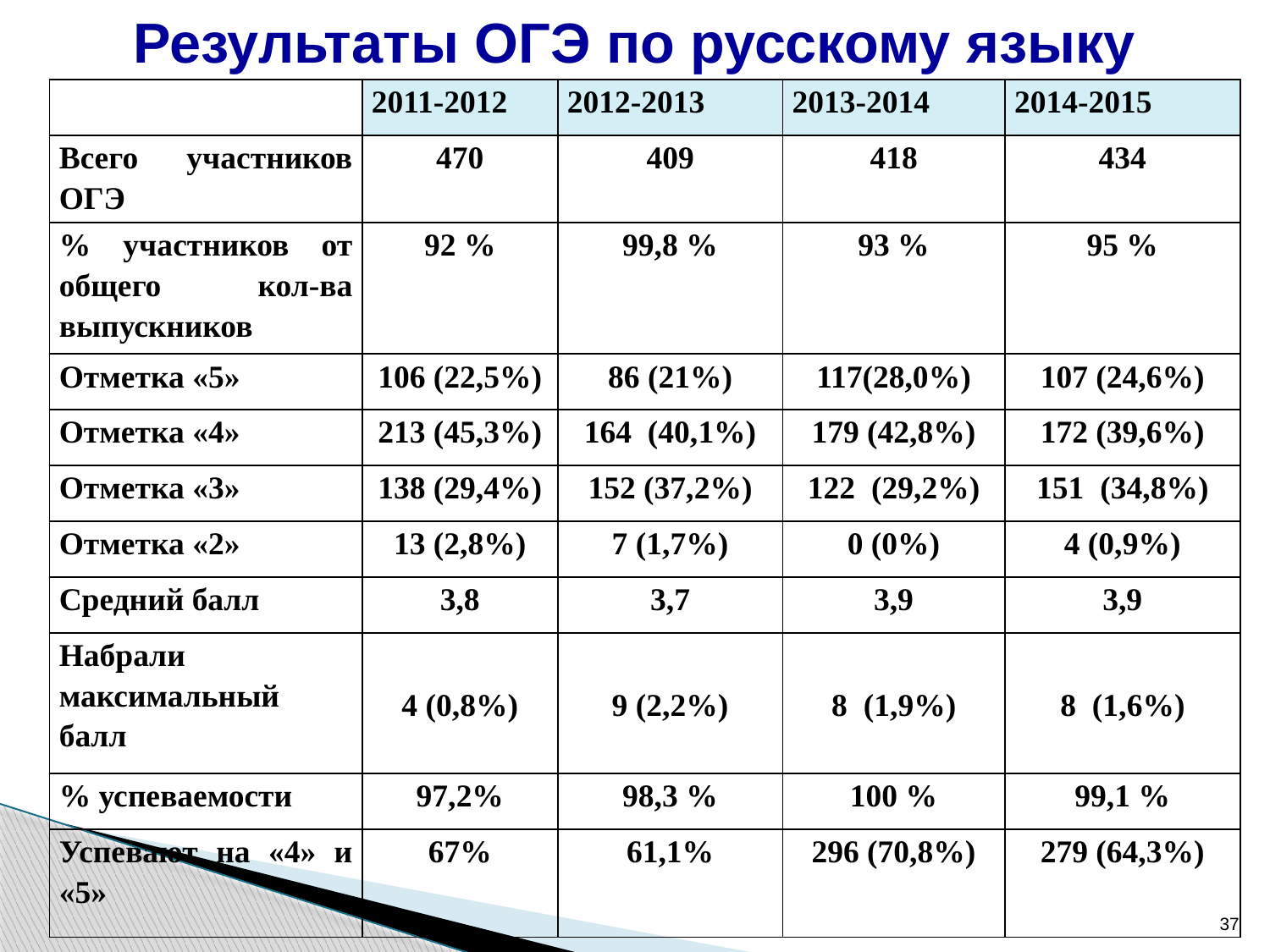

Результаты ОГЭ по русскому языку
|  | 2011-2012 | 2012-2013 | 2013-2014 | 2014-2015 |
| --- | --- | --- | --- | --- |
| Всего участников ОГЭ | 470 | 409 | 418 | 434 |
| % участников от общего кол-ва выпускников | 92 % | 99,8 % | 93 % | 95 % |
| Отметка «5» | 106 (22,5%) | 86 (21%) | 117(28,0%) | 107 (24,6%) |
| Отметка «4» | 213 (45,3%) | 164 (40,1%) | 179 (42,8%) | 172 (39,6%) |
| Отметка «3» | 138 (29,4%) | 152 (37,2%) | 122 (29,2%) | 151 (34,8%) |
| Отметка «2» | 13 (2,8%) | 7 (1,7%) | 0 (0%) | 4 (0,9%) |
| Средний балл | 3,8 | 3,7 | 3,9 | 3,9 |
| Набрали максимальный балл | 4 (0,8%) | 9 (2,2%) | 8 (1,9%) | 8 (1,6%) |
| % успеваемости | 97,2% | 98,3 % | 100 % | 99,1 % |
| Успевают на «4» и «5» | 67% | 61,1% | 296 (70,8%) | 279 (64,3%) |
37